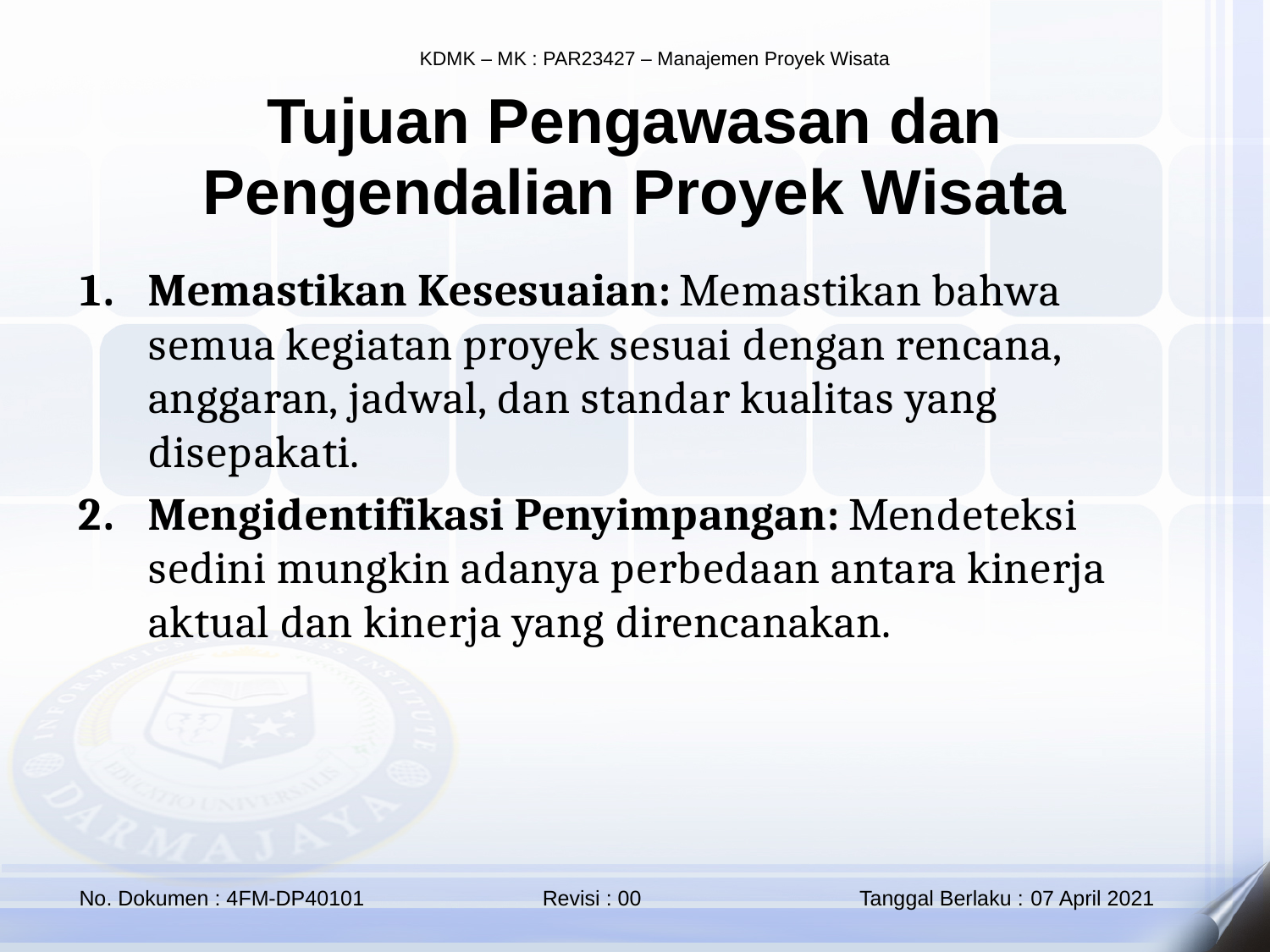

Tujuan Pengawasan dan Pengendalian Proyek Wisata
Memastikan Kesesuaian: Memastikan bahwa semua kegiatan proyek sesuai dengan rencana, anggaran, jadwal, dan standar kualitas yang disepakati.
Mengidentifikasi Penyimpangan: Mendeteksi sedini mungkin adanya perbedaan antara kinerja aktual dan kinerja yang direncanakan.